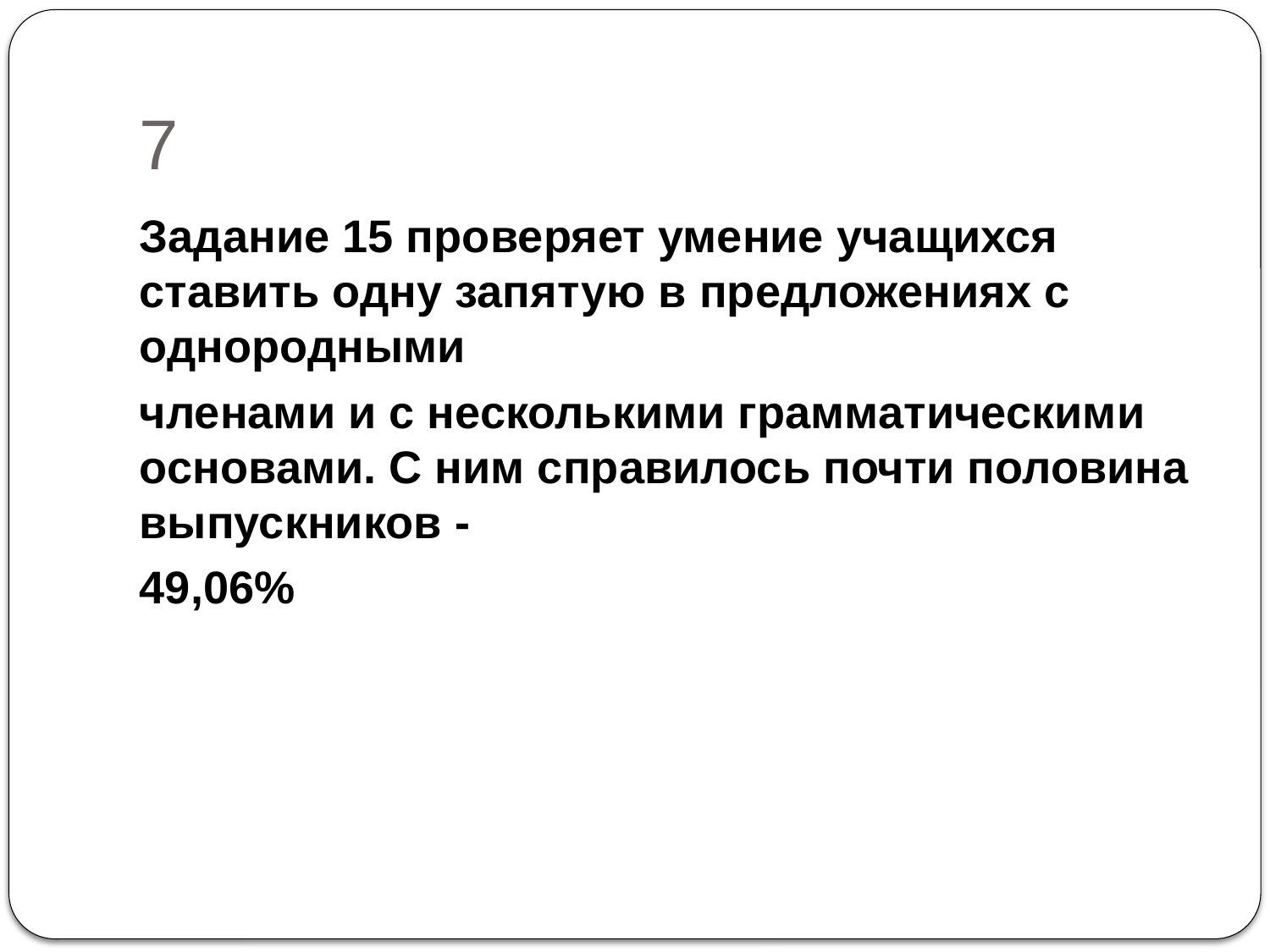

# 7
Задание 15 проверяет умение учащихся ставить одну запятую в предложениях с однородными
членами и с несколькими грамматическими основами. С ним справилось почти половина выпускников -
49,06%